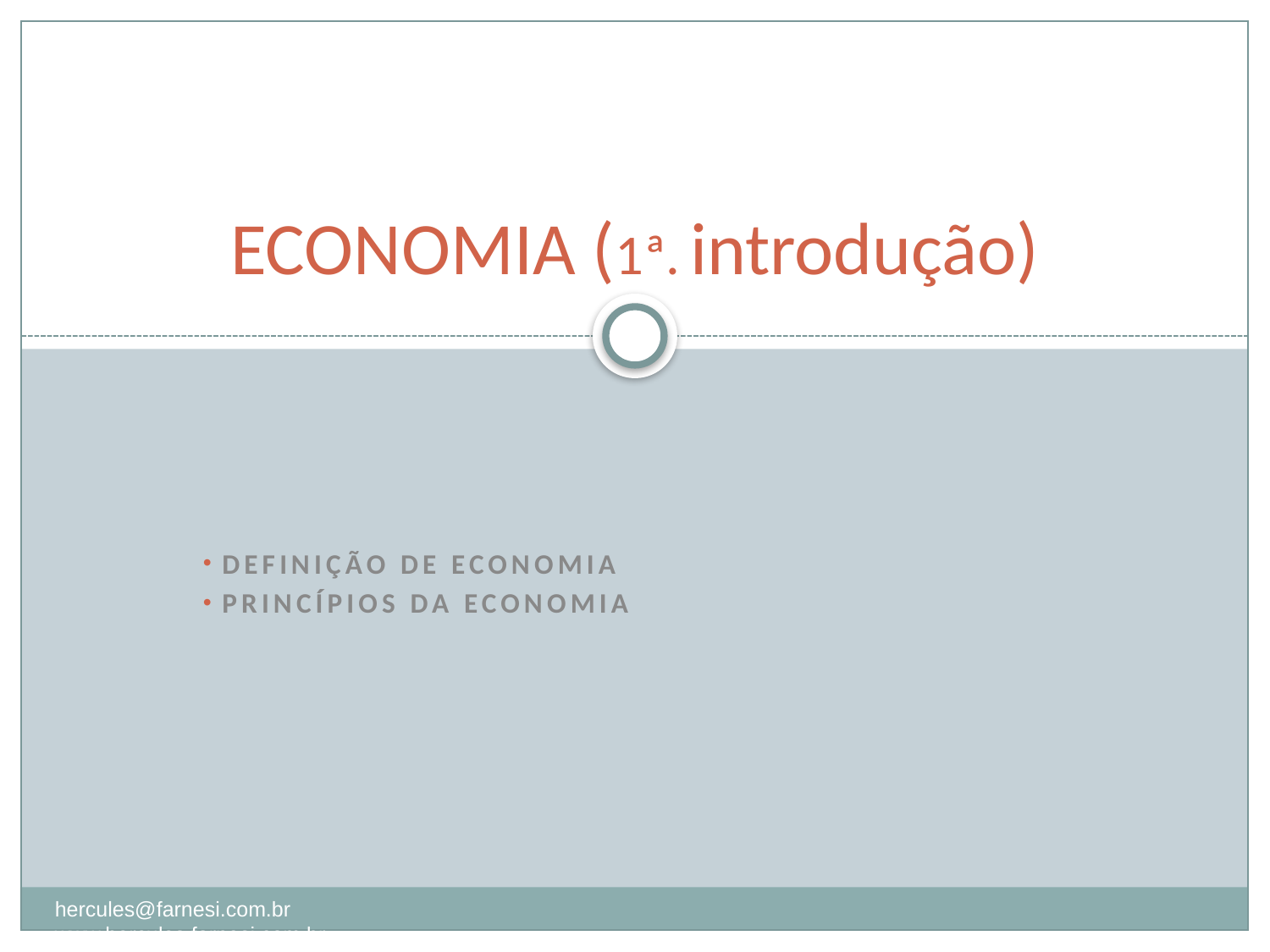

# ECONOMIA (1ª. introdução)
 Definição de Economia
 Princípios da Economia
hercules@farnesi.com.br www.hercules.farnesi.com.br